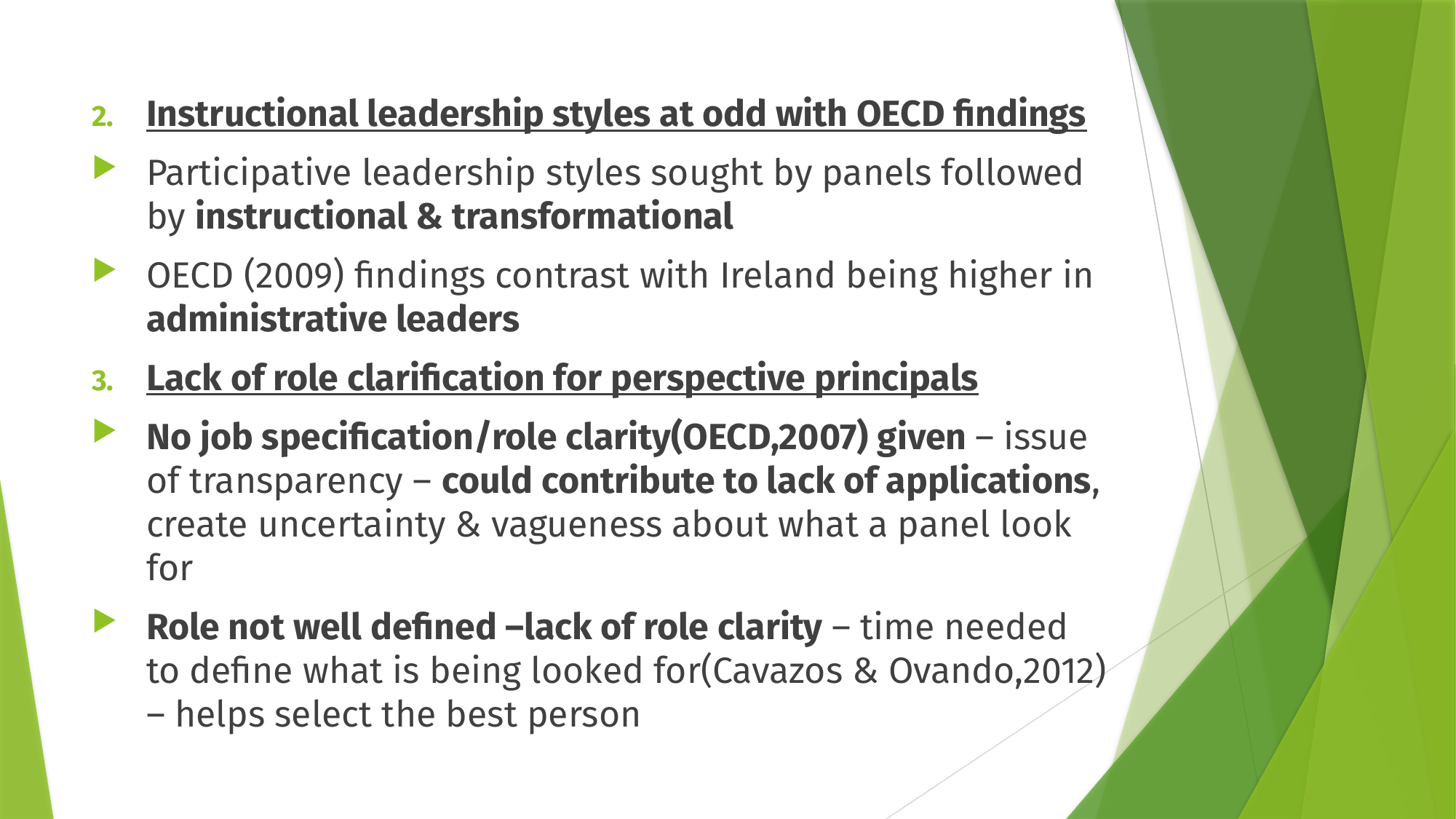

Instructional leadership styles at odd with OECD findings
Participative leadership styles sought by panels followed by instructional & transformational
OECD (2009) findings contrast with Ireland being higher in administrative leaders
Lack of role clarification for perspective principals
No job specification/role clarity(OECD,2007) given – issue of transparency – could contribute to lack of applications, create uncertainty & vagueness about what a panel look for
Role not well defined –lack of role clarity – time needed to define what is being looked for(Cavazos & Ovando,2012) – helps select the best person